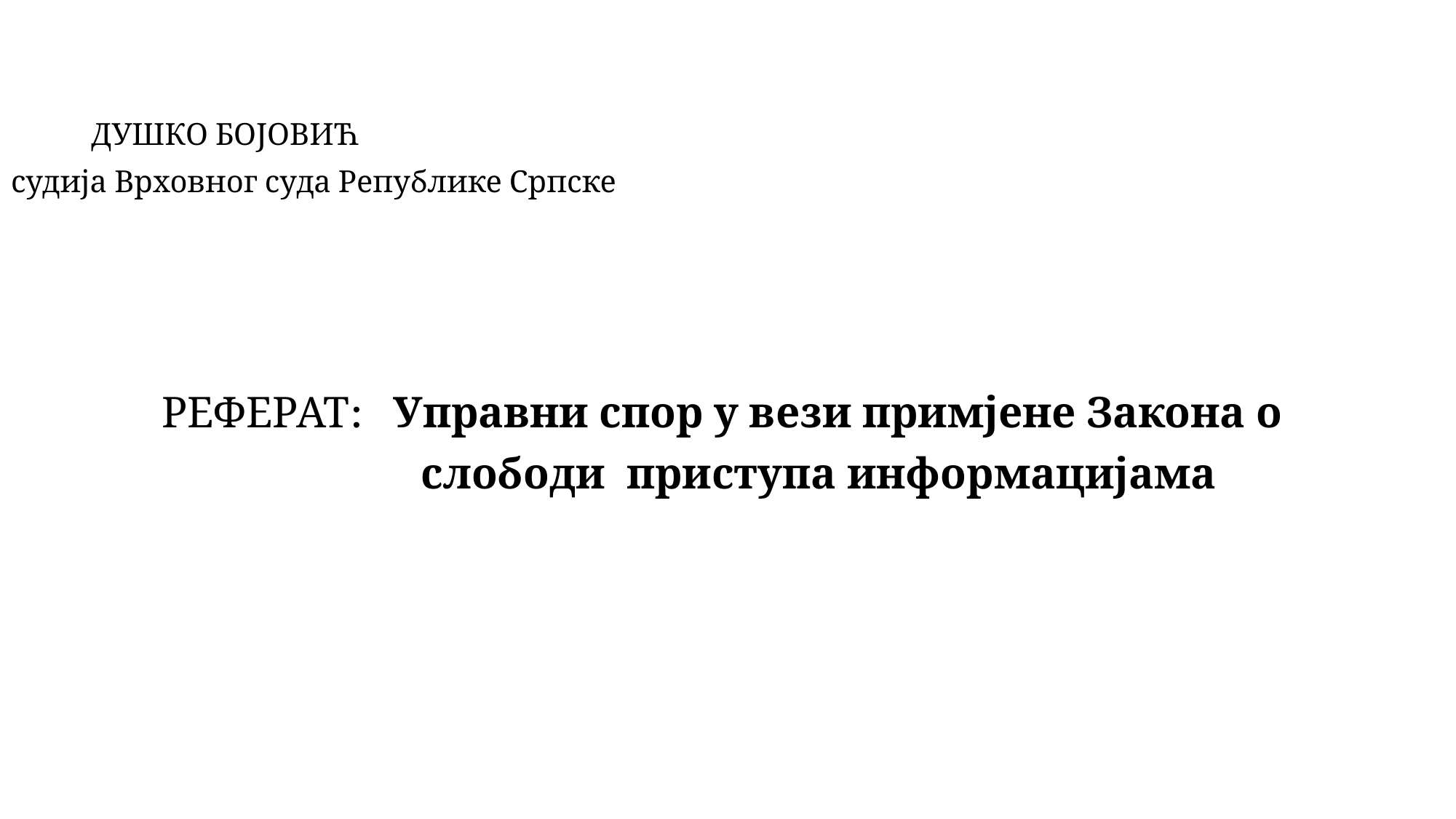

ДУШКО БОЈОВИЋ
судија Врховног суда Републике Српске

РЕФЕРАТ:   Управни спор у вези примјене Закона о
                   слободи  приступа информацијама
#